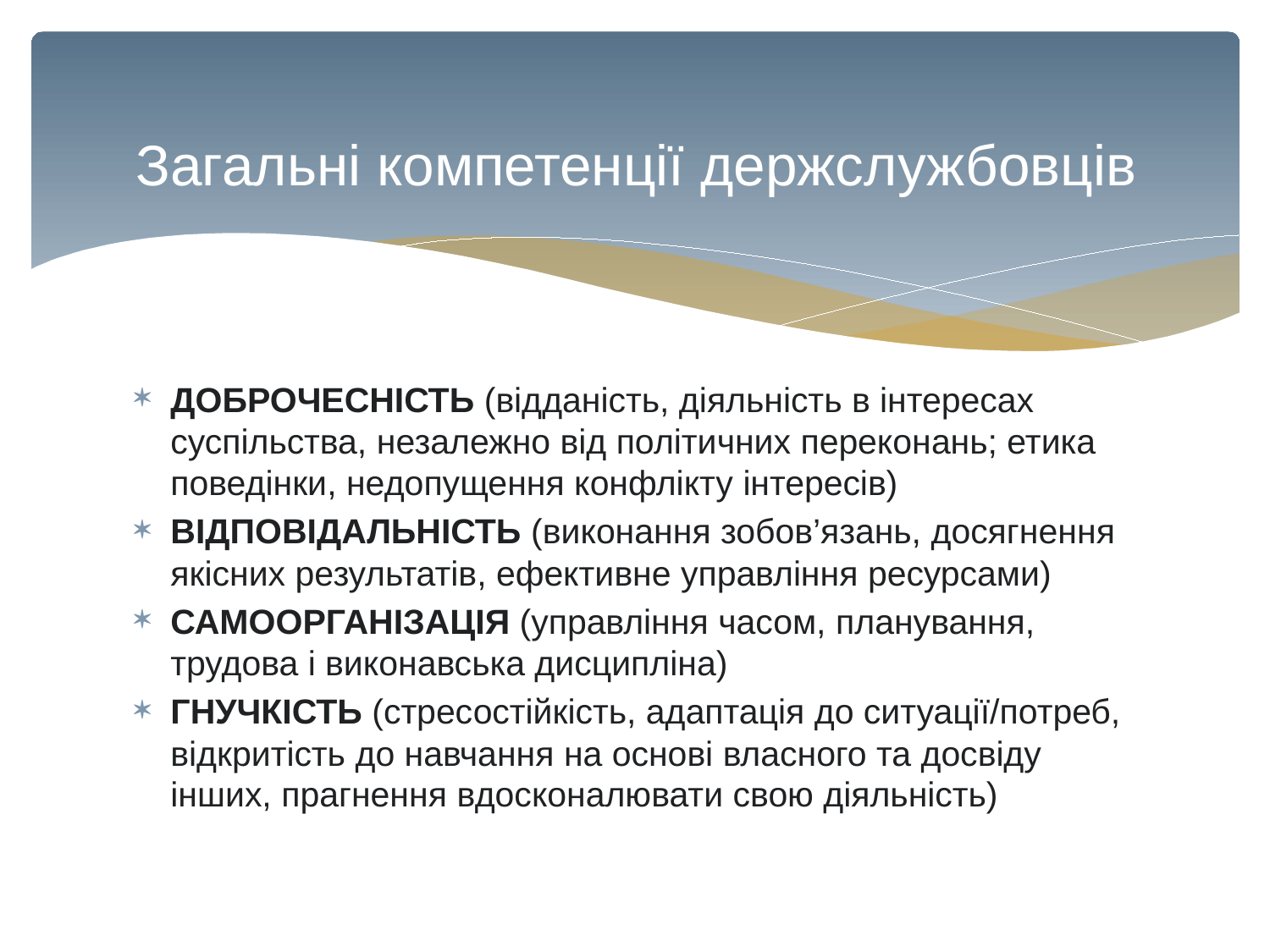

# Загальні компетенції держслужбовців
ДОБРОЧЕСНІСТЬ (відданість, діяльність в інтересах суспільства, незалежно від політичних переконань; етика поведінки, недопущення конфлікту інтересів)
ВІДПОВІДАЛЬНІСТЬ (виконання зобов’язань, досягнення якісних результатів, ефективне управління ресурсами)
САМООРГАНІЗАЦІЯ (управління часом, планування, трудова і виконавська дисципліна)
ГНУЧКІСТЬ (стресостійкість, адаптація до ситуації/потреб, відкритість до навчання на основі власного та досвіду інших, прагнення вдосконалювати свою діяльність)